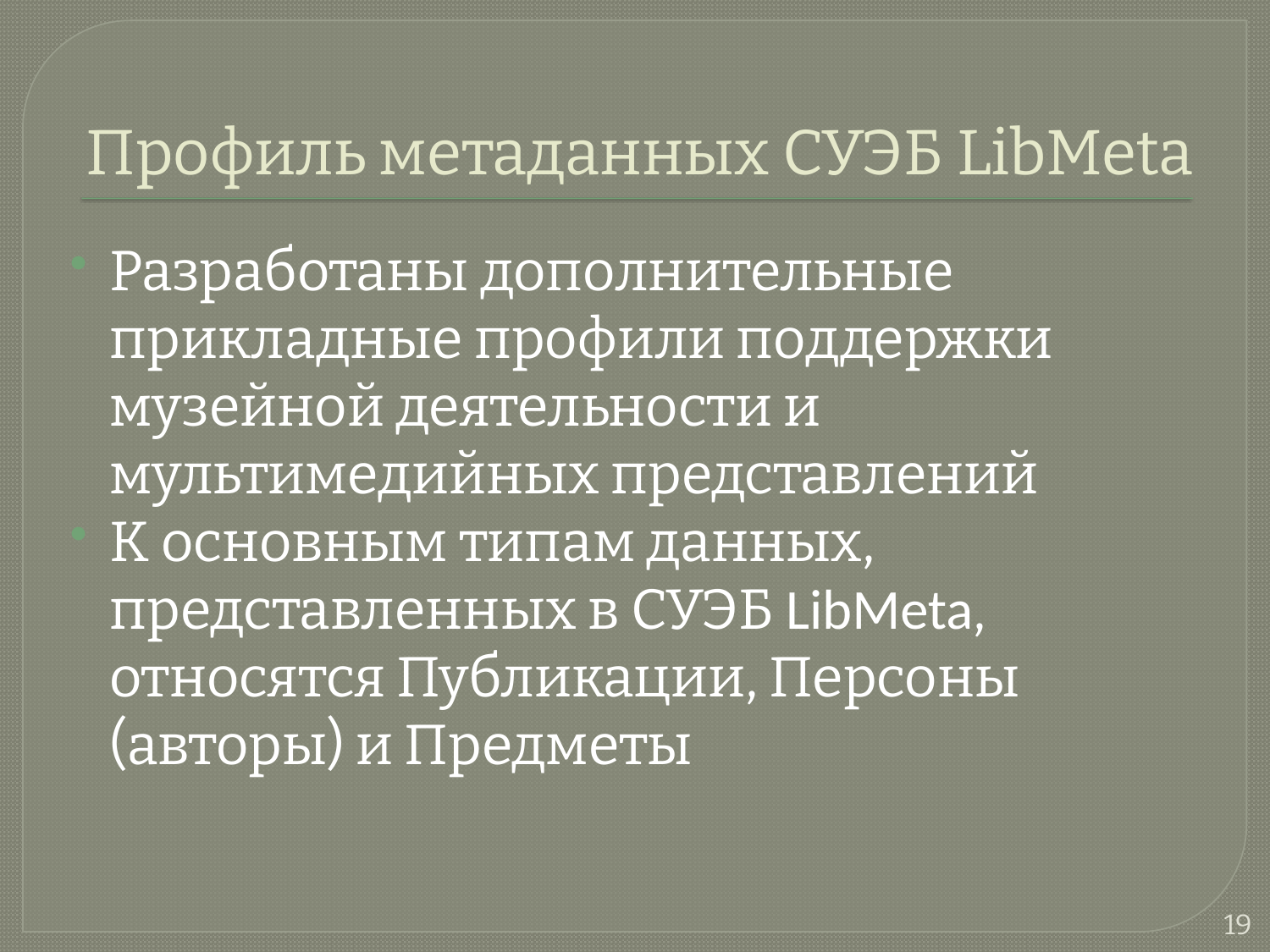

# Профиль метаданных СУЭБ LibMeta

Разработаны дополнительные прикладные профили поддержки музейной деятельности и мультимедийных представлений
К основным типам данных, представленных в СУЭБ LibMeta, относятся Публикации, Персоны (авторы) и Предметы
19